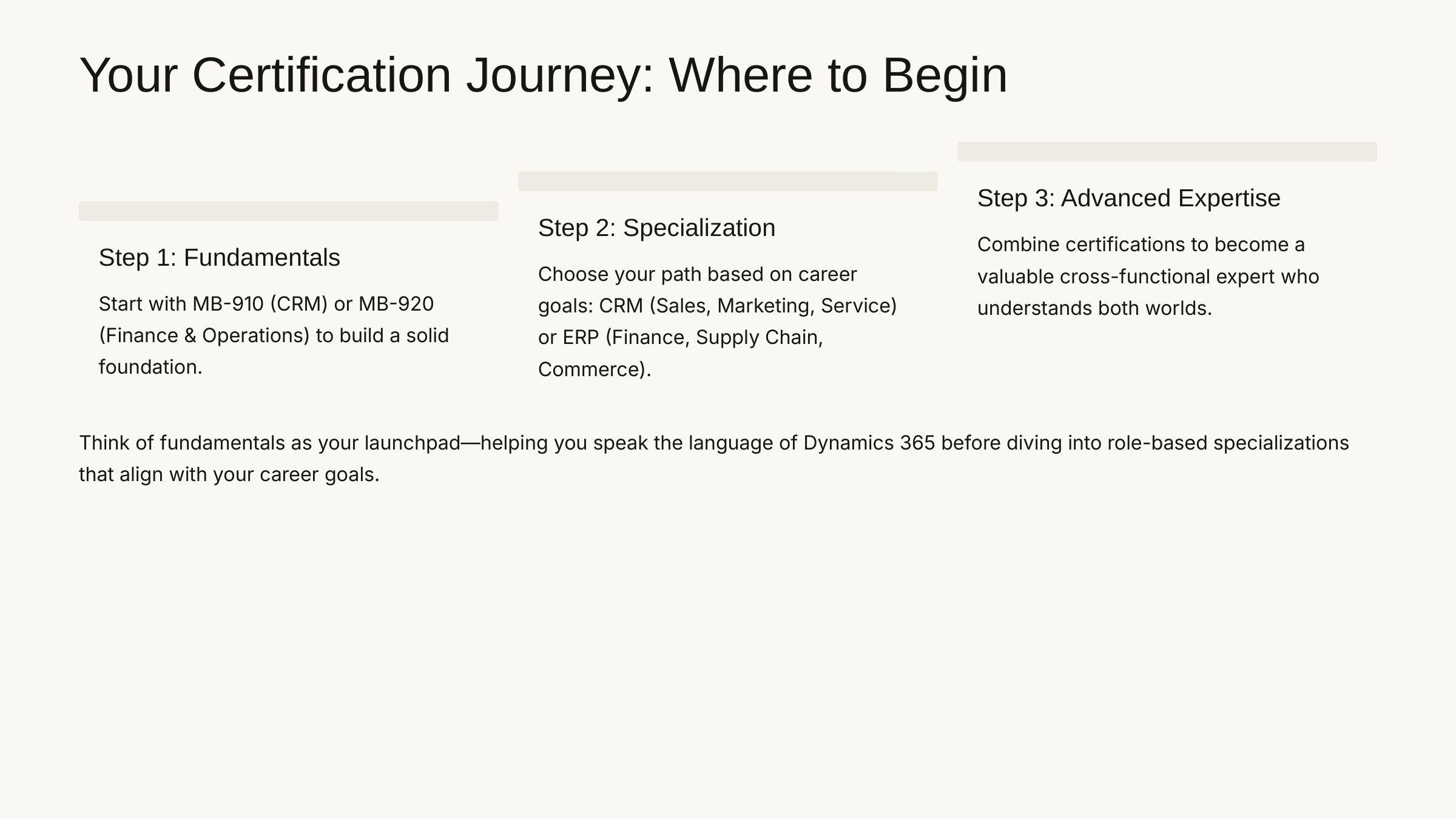

Your Certification Journey: Where to Begin

Step 3: Advanced Expertise

Step 2: Specialization
Combine certifications to become a valuable cross-functional expert who understands both worlds.
Step 1: Fundamentals
Choose your path based on career goals: CRM (Sales, Marketing, Service) or ERP (Finance, Supply Chain, Commerce).
Start with MB-910 (CRM) or MB-920 (Finance & Operations) to build a solid foundation.
Think of fundamentals as your launchpad—helping you speak the language of Dynamics 365 before diving into role-based specializations that align with your career goals.